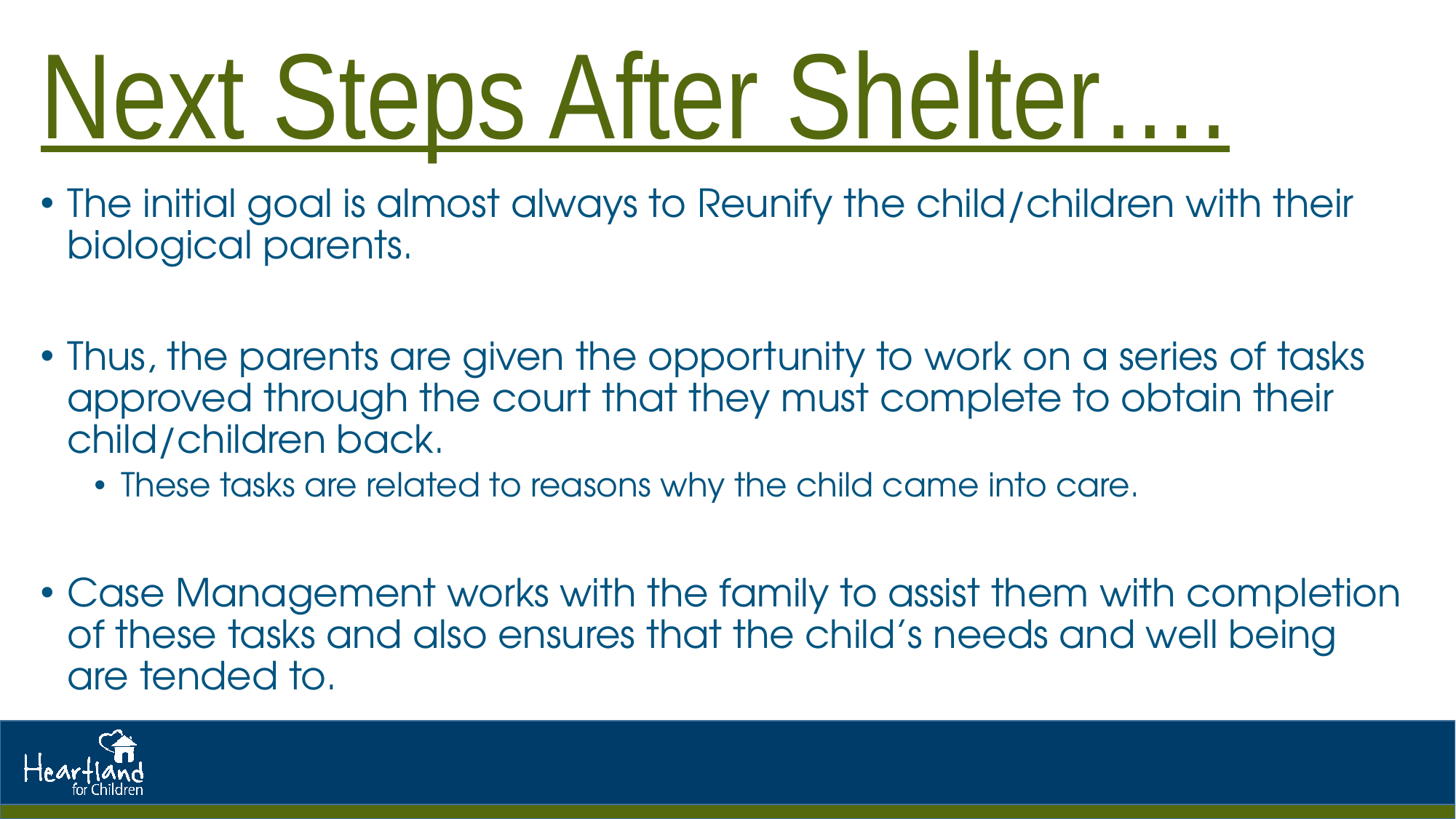

# Next Steps After Shelter….
The initial goal is almost always to Reunify the child/children with their biological parents.

Thus, the parents are given the opportunity to work on a series of tasks approved through the court that they must complete to obtain their child/children back.
These tasks are related to reasons why the child came into care.

Case Management works with the family to assist them with completion of these tasks and also ensures that the child’s needs and well being are tended to.